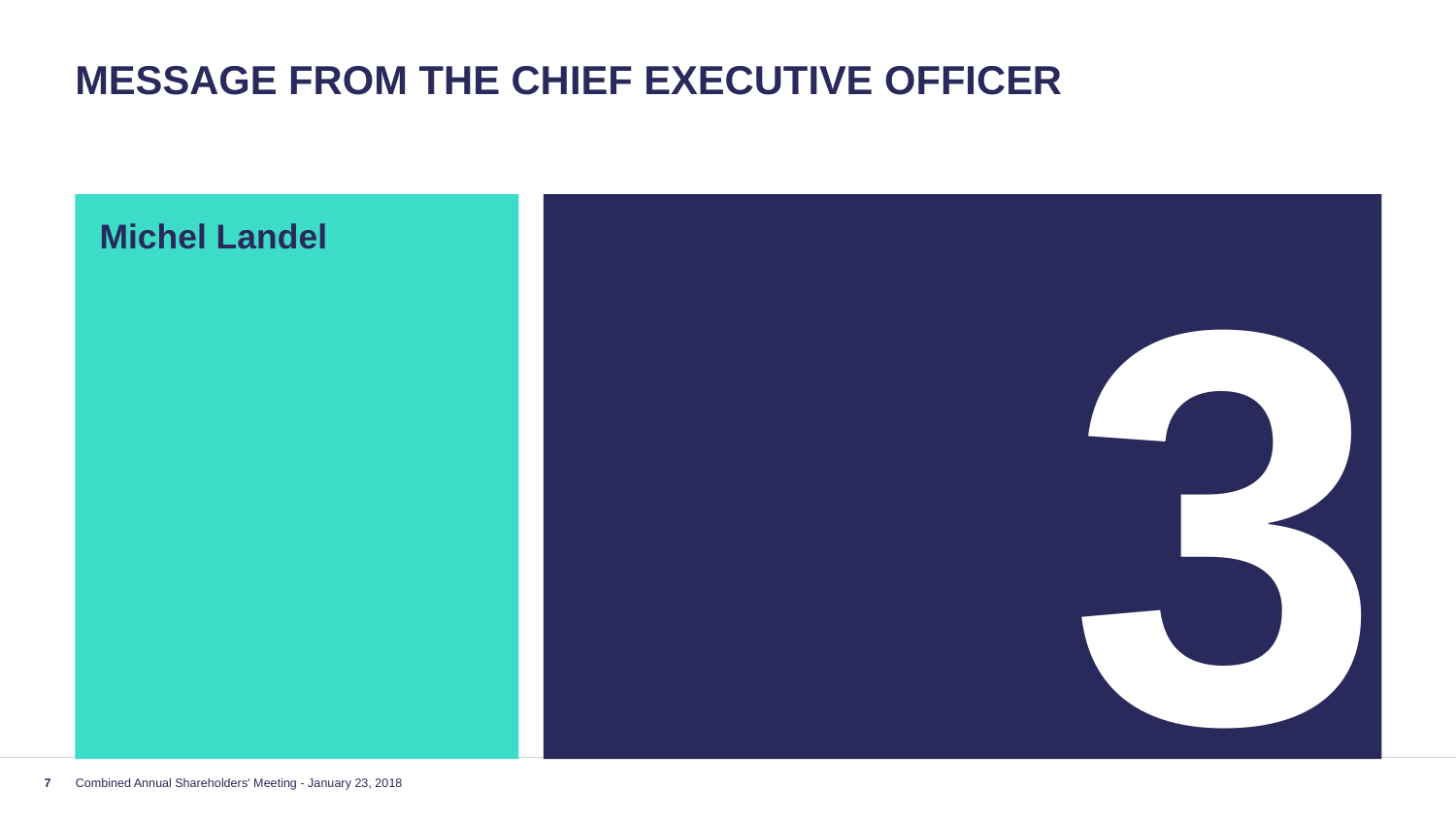

# Message from the Chief executive officer
Michel Landel

3
7
Combined Annual Shareholders' Meeting - January 23, 2018